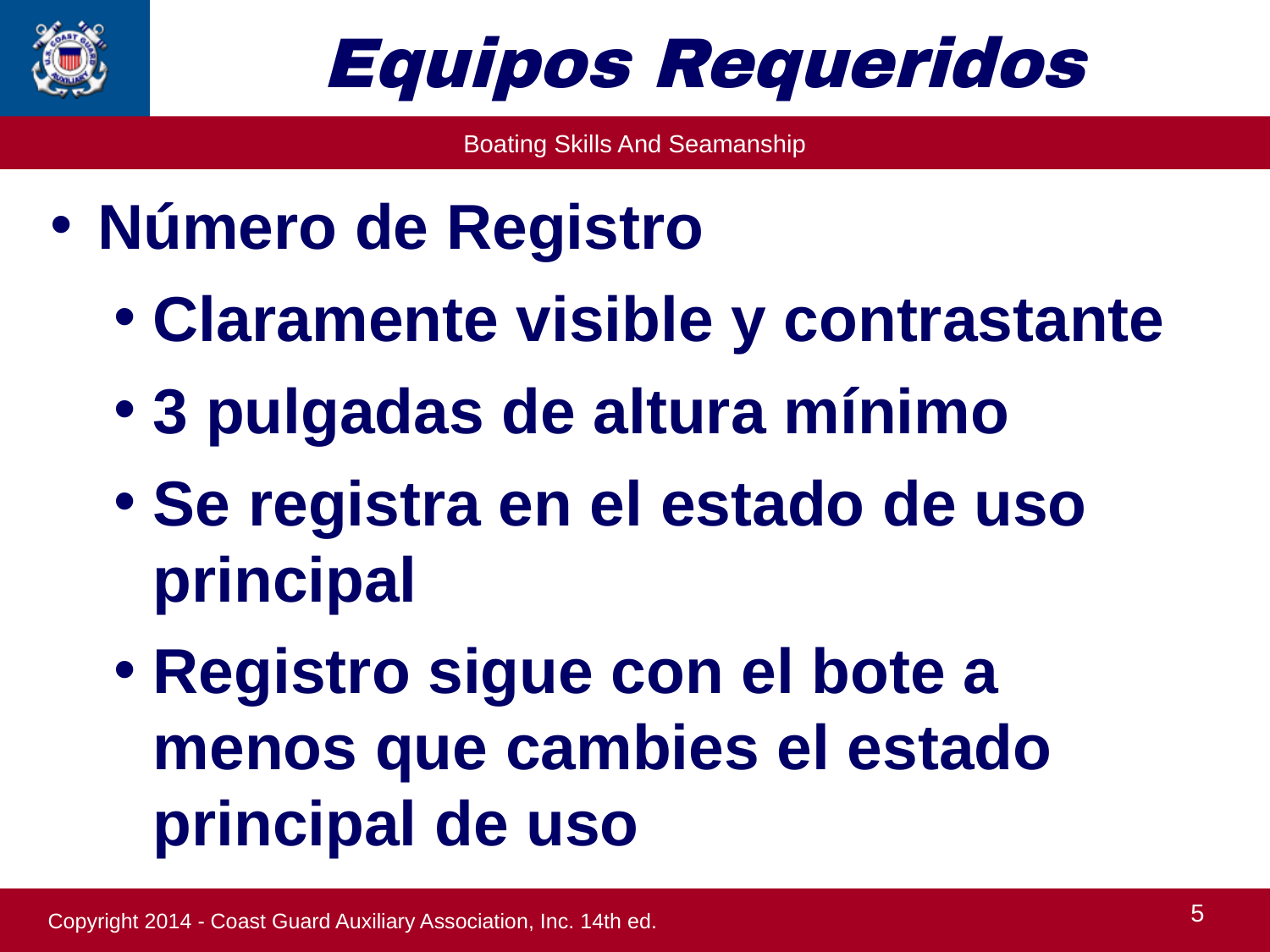

Equipos Requeridos
Número de Registro
Claramente visible y contrastante
3 pulgadas de altura mínimo
Se registra en el estado de uso principal
Registro sigue con el bote a menos que cambies el estado principal de uso
5